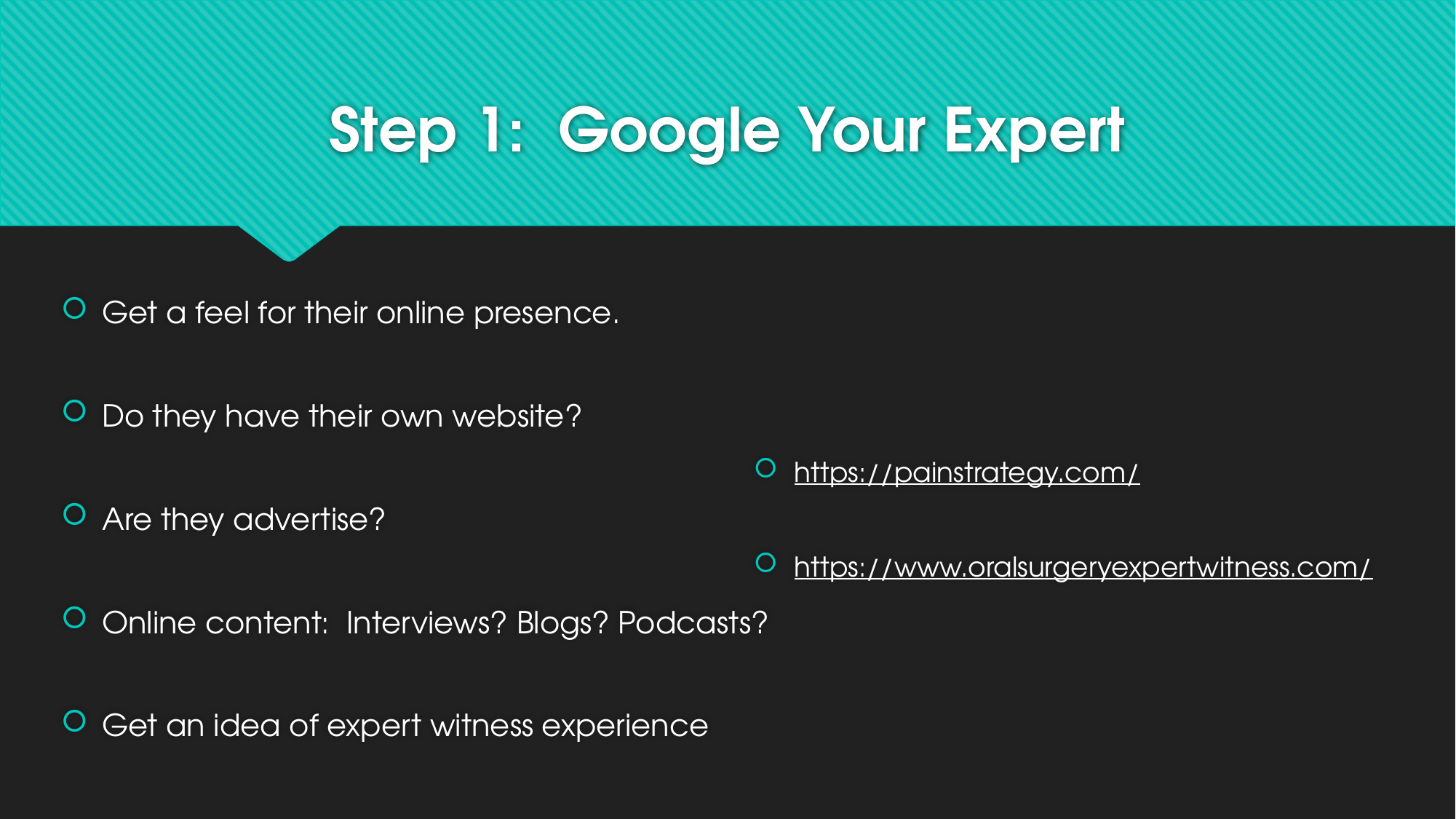

# Step 1:  Google Your Expert
Get a feel for their online presence.

Do they have their own website?

Are they advertise?

Online content:  Interviews? Blogs? Podcasts?

Get an idea of expert witness experience
https://painstrategy.com/

https://www.oralsurgeryexpertwitness.com/